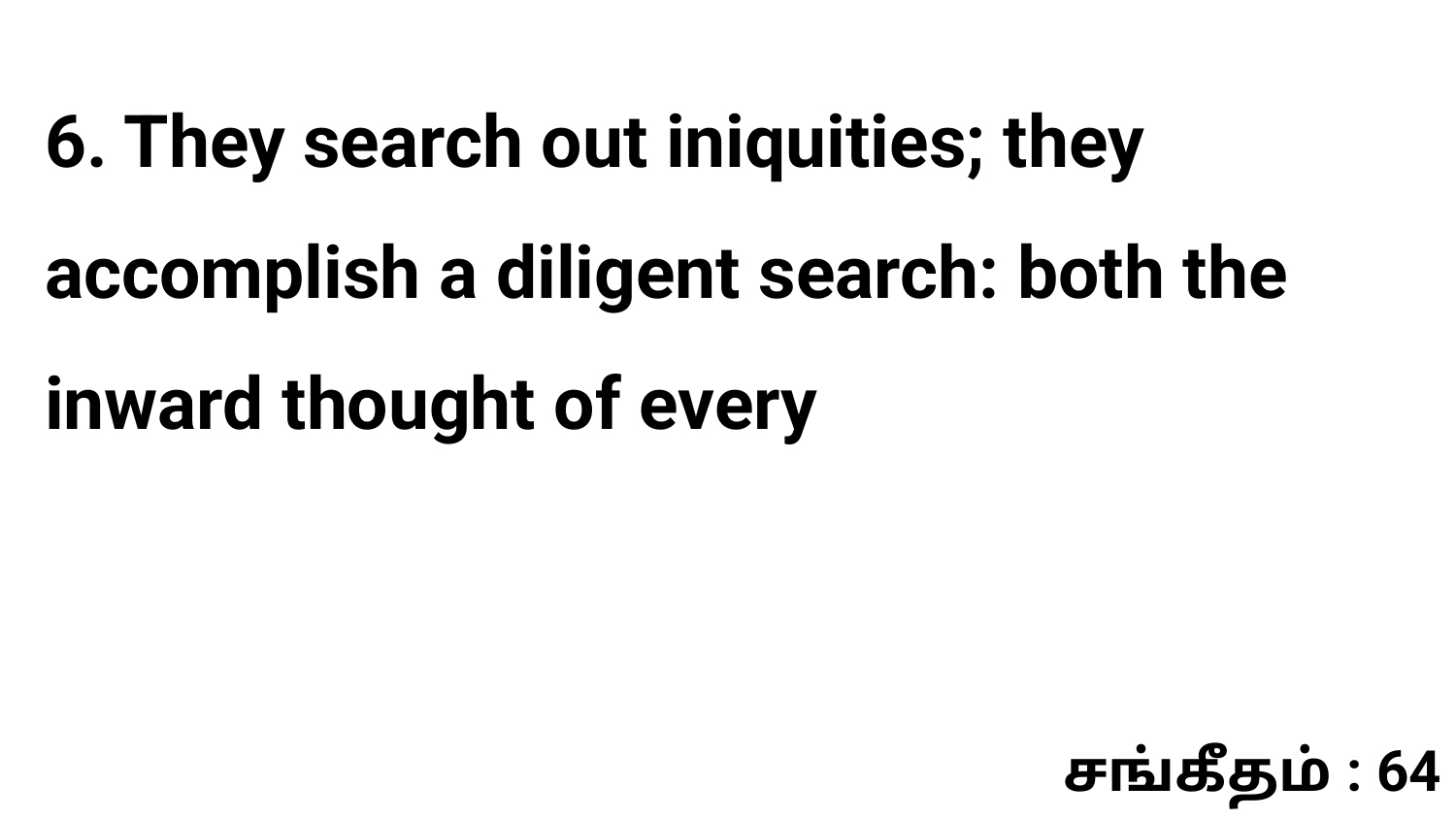

6. They search out iniquities; they accomplish a diligent search: both the inward thought of every
சங்கீதம் : 64